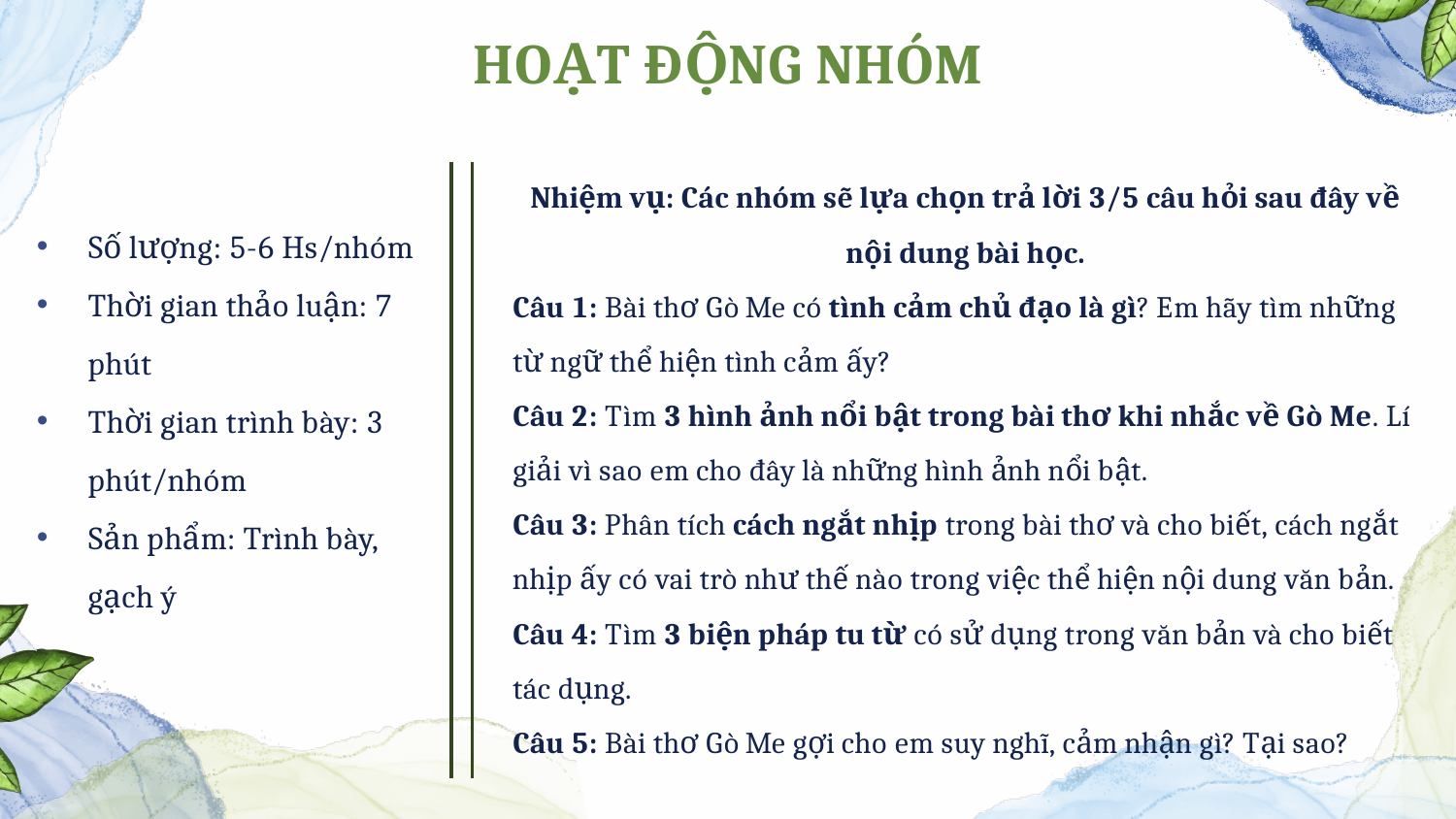

# HOẠT ĐỘNG NHÓM
Nhiệm vụ: Các nhóm sẽ lựa chọn trả lời 3/5 câu hỏi sau đây về nội dung bài học.
Câu 1: Bài thơ Gò Me có tình cảm chủ đạo là gì? Em hãy tìm những từ ngữ thể hiện tình cảm ấy?
Câu 2: Tìm 3 hình ảnh nổi bật trong bài thơ khi nhắc về Gò Me. Lí giải vì sao em cho đây là những hình ảnh nổi bật.
Câu 3: Phân tích cách ngắt nhịp trong bài thơ và cho biết, cách ngắt nhịp ấy có vai trò như thế nào trong việc thể hiện nội dung văn bản.
Câu 4: Tìm 3 biện pháp tu từ có sử dụng trong văn bản và cho biết tác dụng.
Câu 5: Bài thơ Gò Me gợi cho em suy nghĩ, cảm nhận gì? Tại sao?
Số lượng: 5-6 Hs/nhóm
Thời gian thảo luận: 7 phút
Thời gian trình bày: 3 phút/nhóm
Sản phẩm: Trình bày, gạch ý